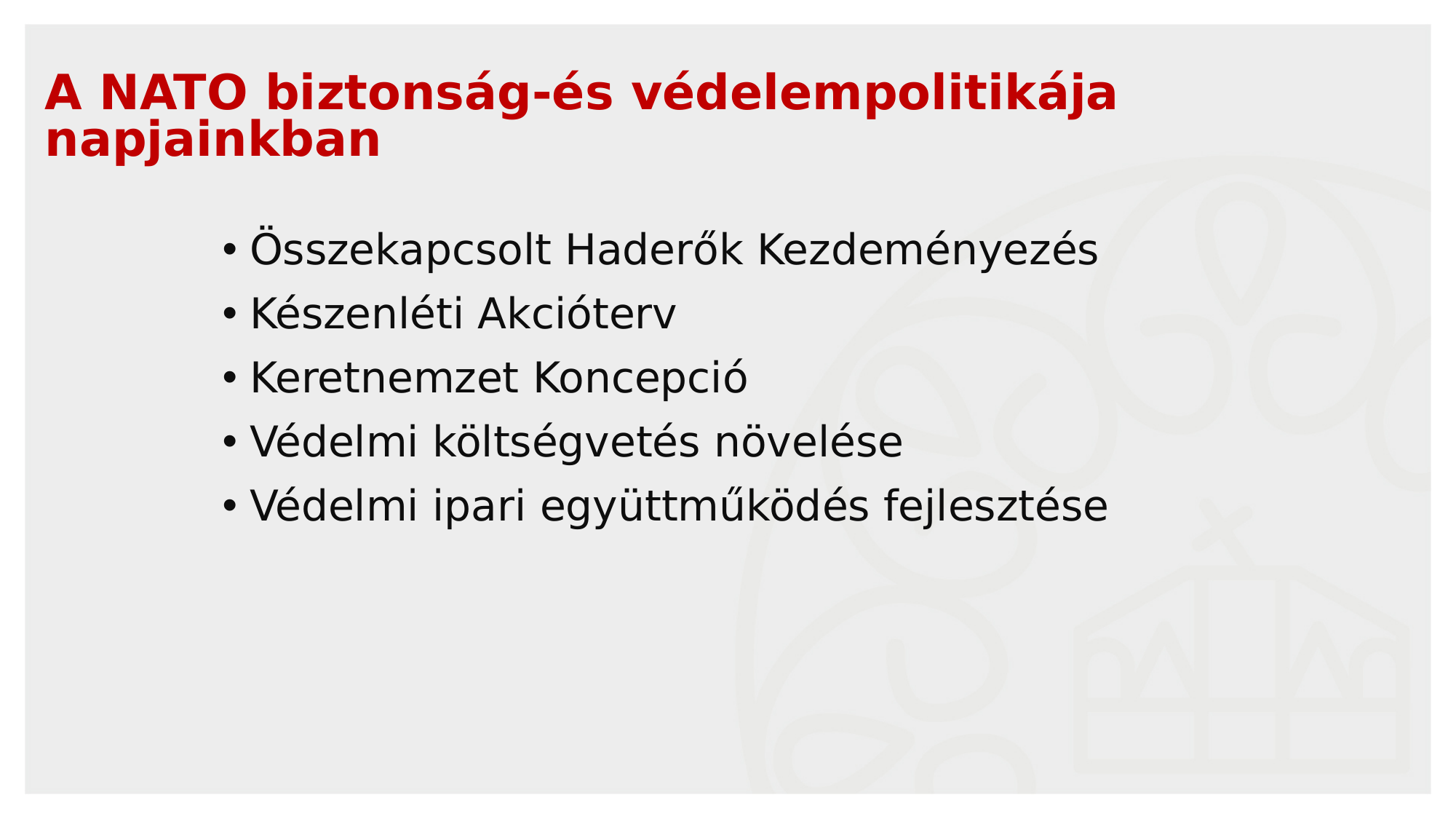

# A NATO biztonság-és védelempolitikája napjainkban
Összekapcsolt Haderők Kezdeményezés
Készenléti Akcióterv
Keretnemzet Koncepció
Védelmi költségvetés növelése
Védelmi ipari együttműködés fejlesztése